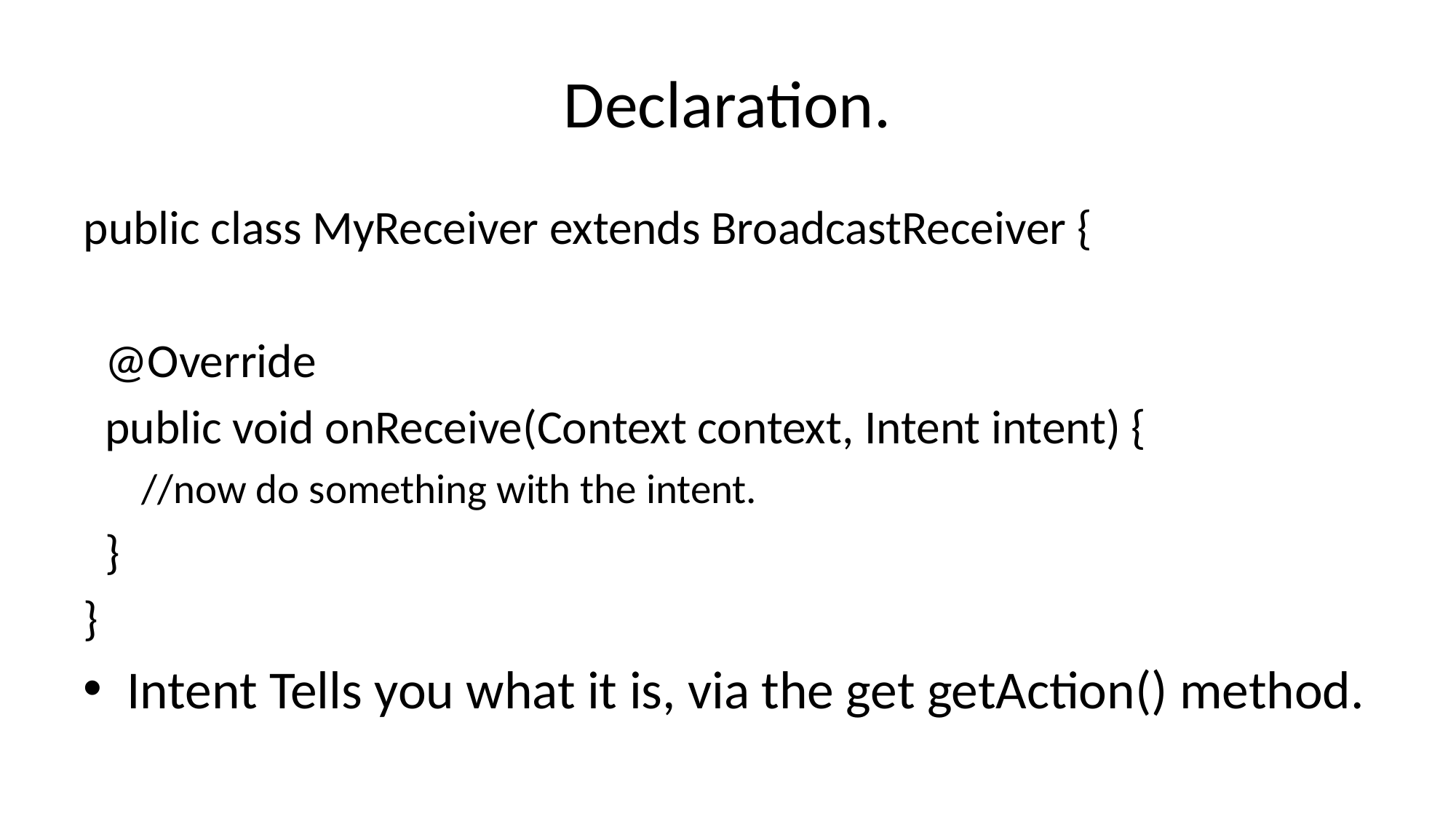

# Declaration.
public class MyReceiver extends BroadcastReceiver {

  @Override
  public void onReceive(Context context, Intent intent) {
//now do something with the intent.
  }
}
Intent Tells you what it is, via the get getAction() method.